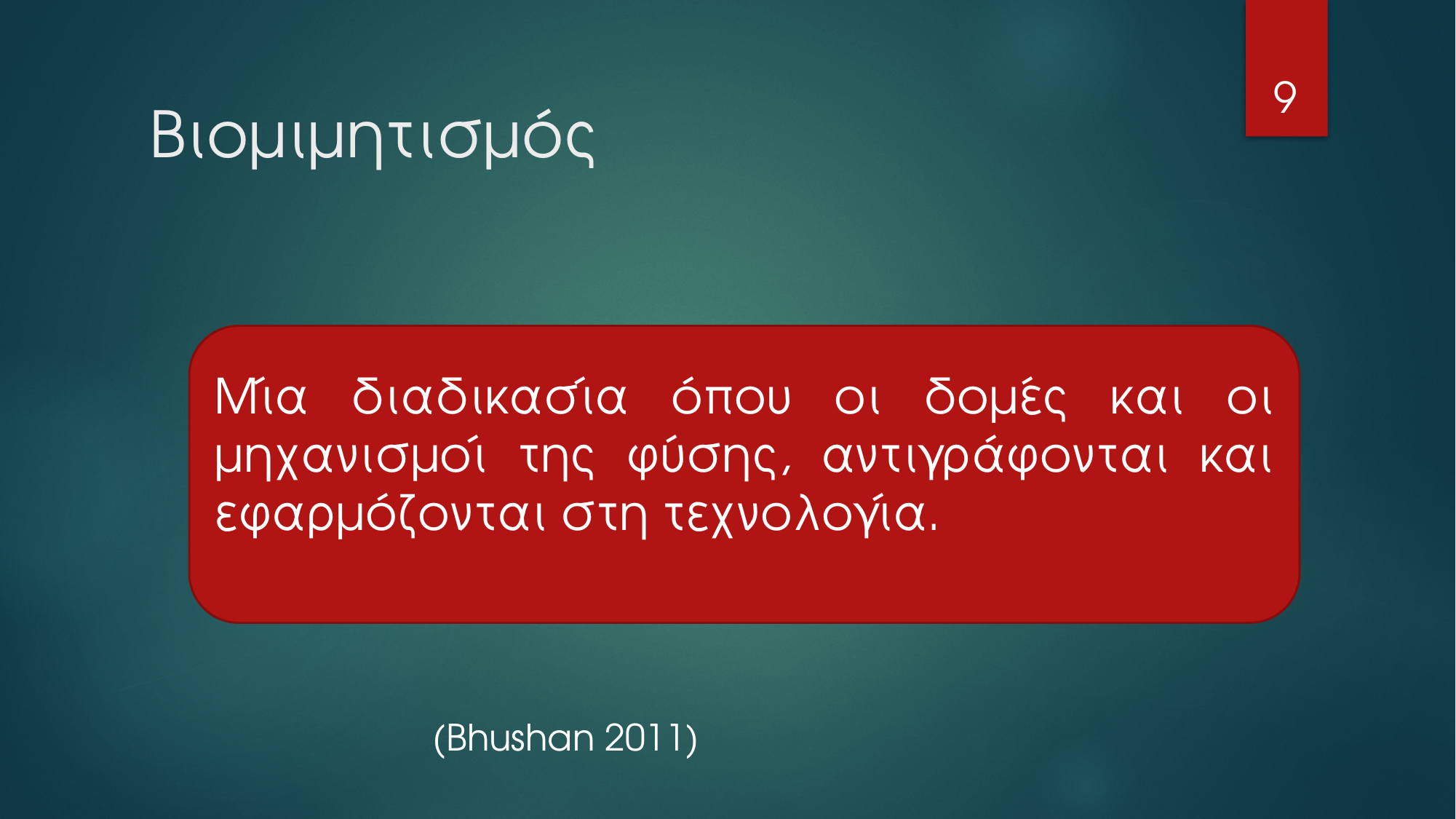

9
# Βιομιμητισμός

Μία διαδικασία όπου οι δομές και οι μηχανισμοί της φύσης, αντιγράφονται και εφαρμόζονται στη τεχνολογία.

											(Bhushan 2011)